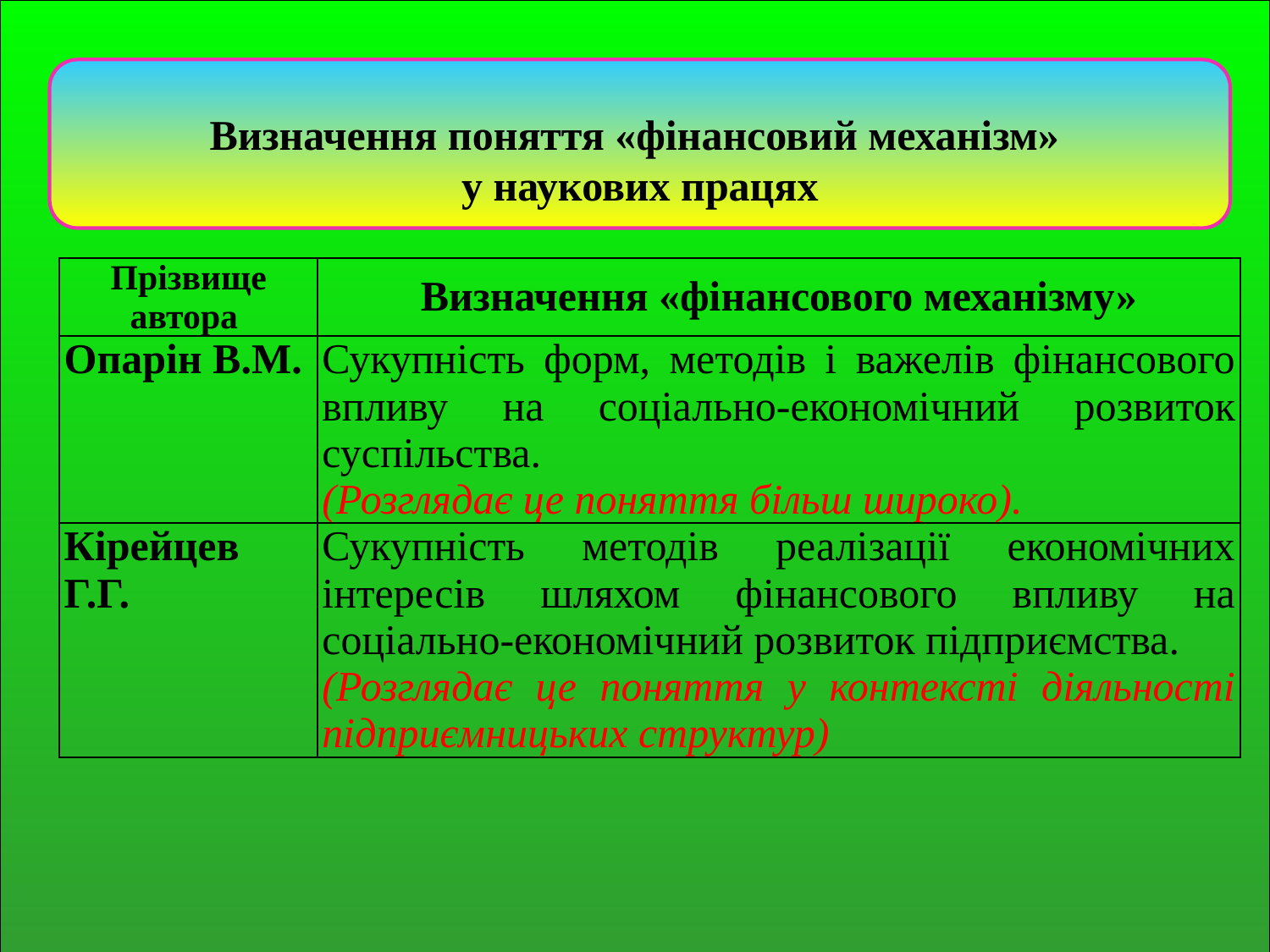

Визначення поняття «фінансовий механізм»
у наукових працях
| Прізвище автора | Визначення «фінансового механізму» |
| --- | --- |
| Опарін В.М. | Сукупність форм, методів і важелів фінансового впливу на соціально-економічний розвиток суспільства. (Розглядає це поняття більш широко). |
| Кірейцев Г.Г. | Сукупність методів реалізації економічних інтересів шляхом фінансового впливу на соціально-економічний розвиток підприємства. (Розглядає це поняття у контексті діяльності підприємницьких структур) |